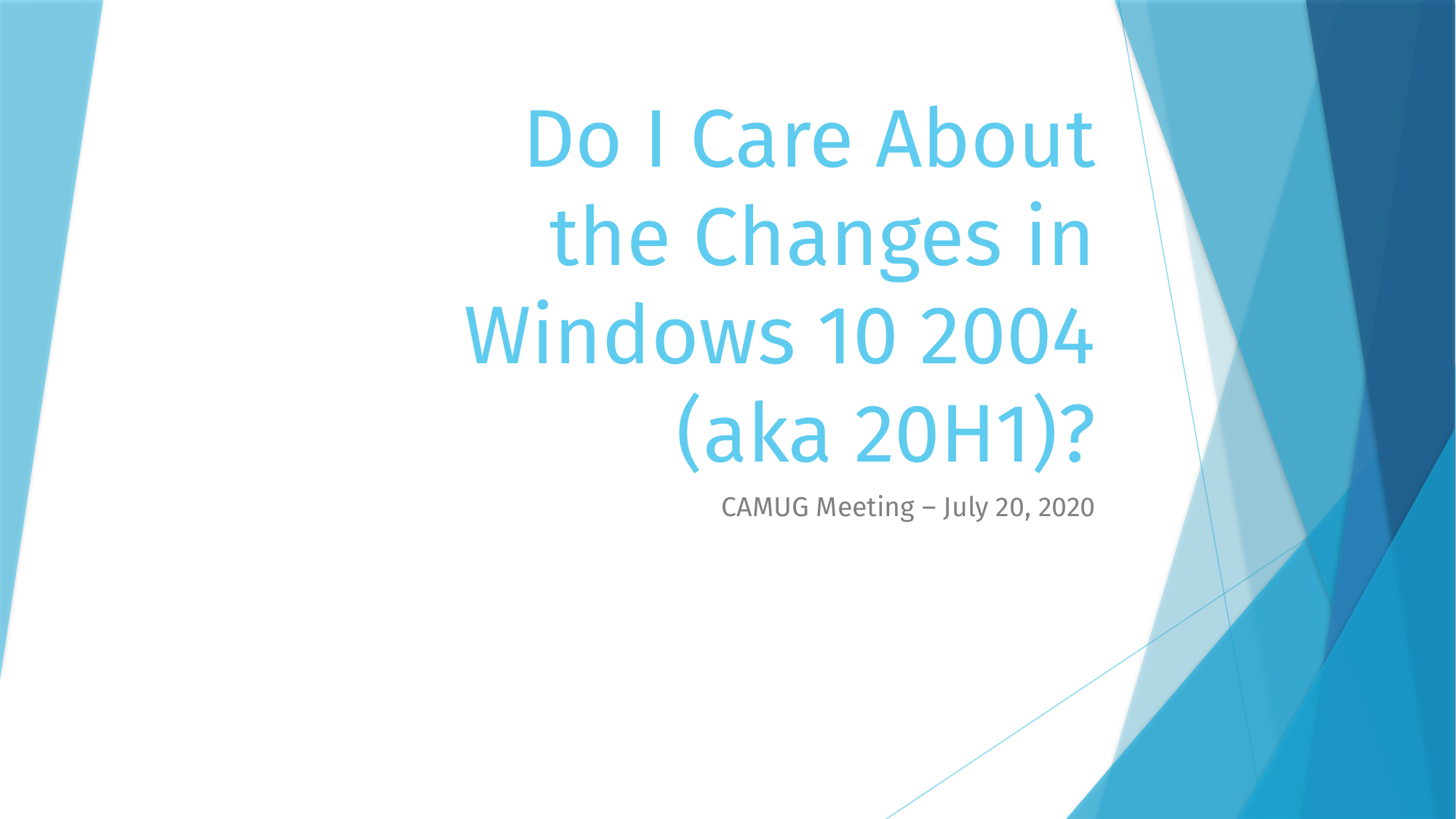

# Do I Care About the Changes in Windows 10 2004 (aka 20H1)?
CAMUG Meeting – July 20, 2020